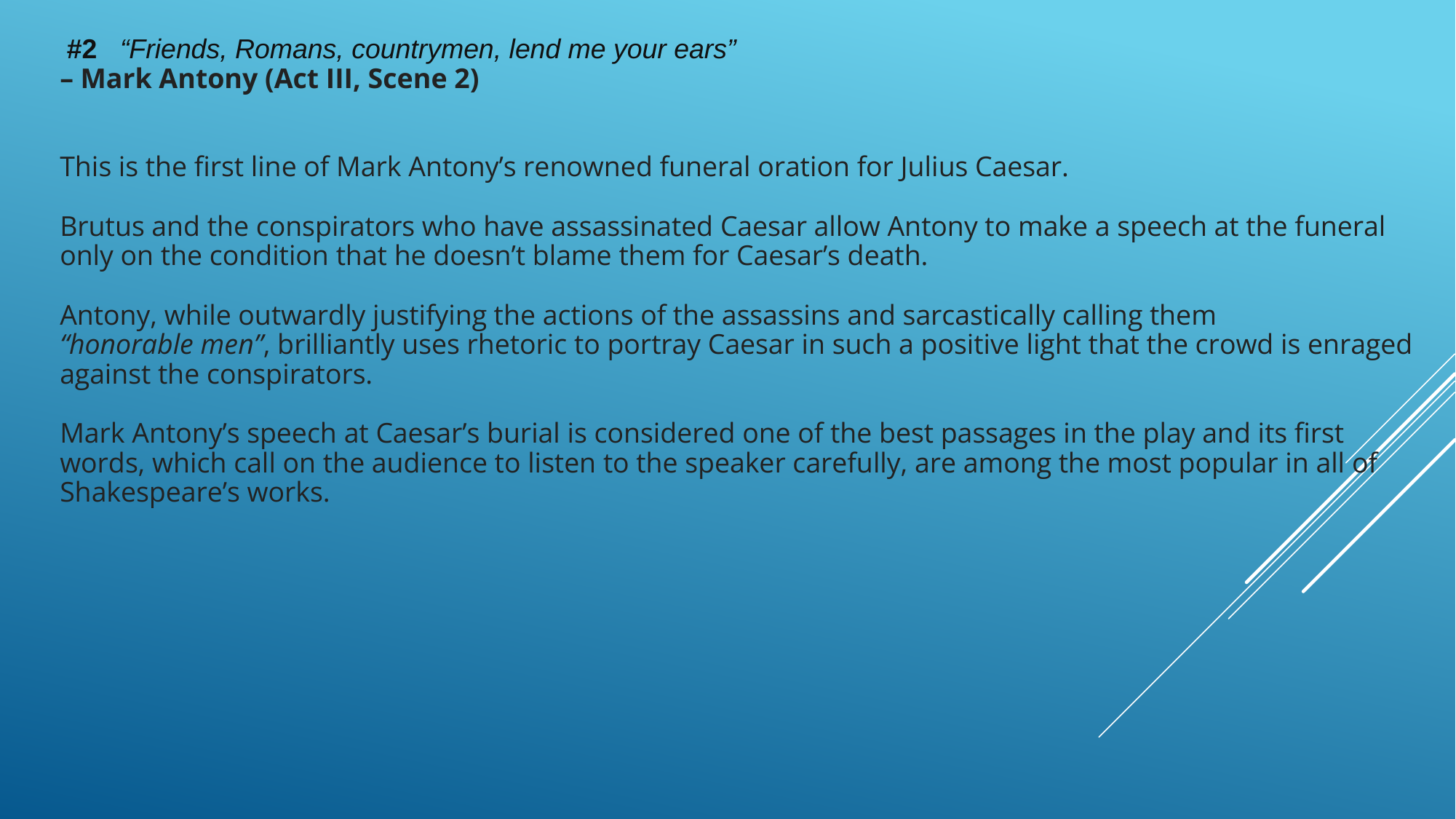

#2   “Friends, Romans, countrymen, lend me your ears”
– Mark Antony (Act III, Scene 2)

This is the first line of Mark Antony’s renowned funeral oration for Julius Caesar.

Brutus and the conspirators who have assassinated Caesar allow Antony to make a speech at the funeral only on the condition that he doesn’t blame them for Caesar’s death.

Antony, while outwardly justifying the actions of the assassins and sarcastically calling them
“honorable men”, brilliantly uses rhetoric to portray Caesar in such a positive light that the crowd is enraged against the conspirators.

Mark Antony’s speech at Caesar’s burial is considered one of the best passages in the play and its first words, which call on the audience to listen to the speaker carefully, are among the most popular in all of Shakespeare’s works.